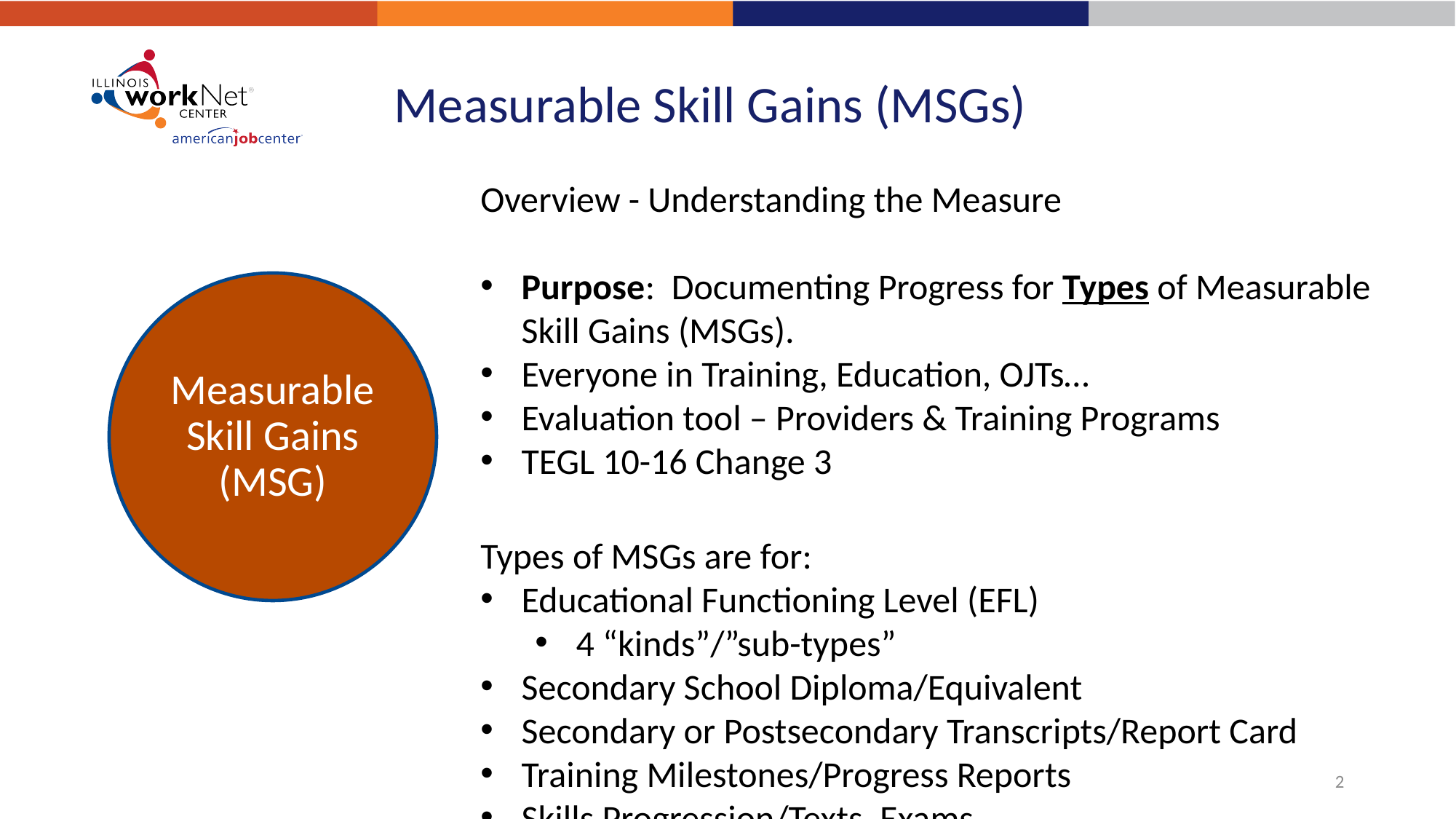

# Measurable Skill Gains (MSGs)
Overview - Understanding the Measure

Purpose:  Documenting Progress for Types of Measurable Skill Gains (MSGs).
Everyone in Training, Education, OJTs…
Evaluation tool – Providers & Training Programs
TEGL 10-16 Change 3

Types of MSGs are for:
Educational Functioning Level (EFL)
4 “kinds”/”sub-types”
Secondary School Diploma/Equivalent
Secondary or Postsecondary Transcripts/Report Card
Training Milestones/Progress Reports
Skills Progression/Texts, Exams

Measurable Skill Gains (MSG)
2